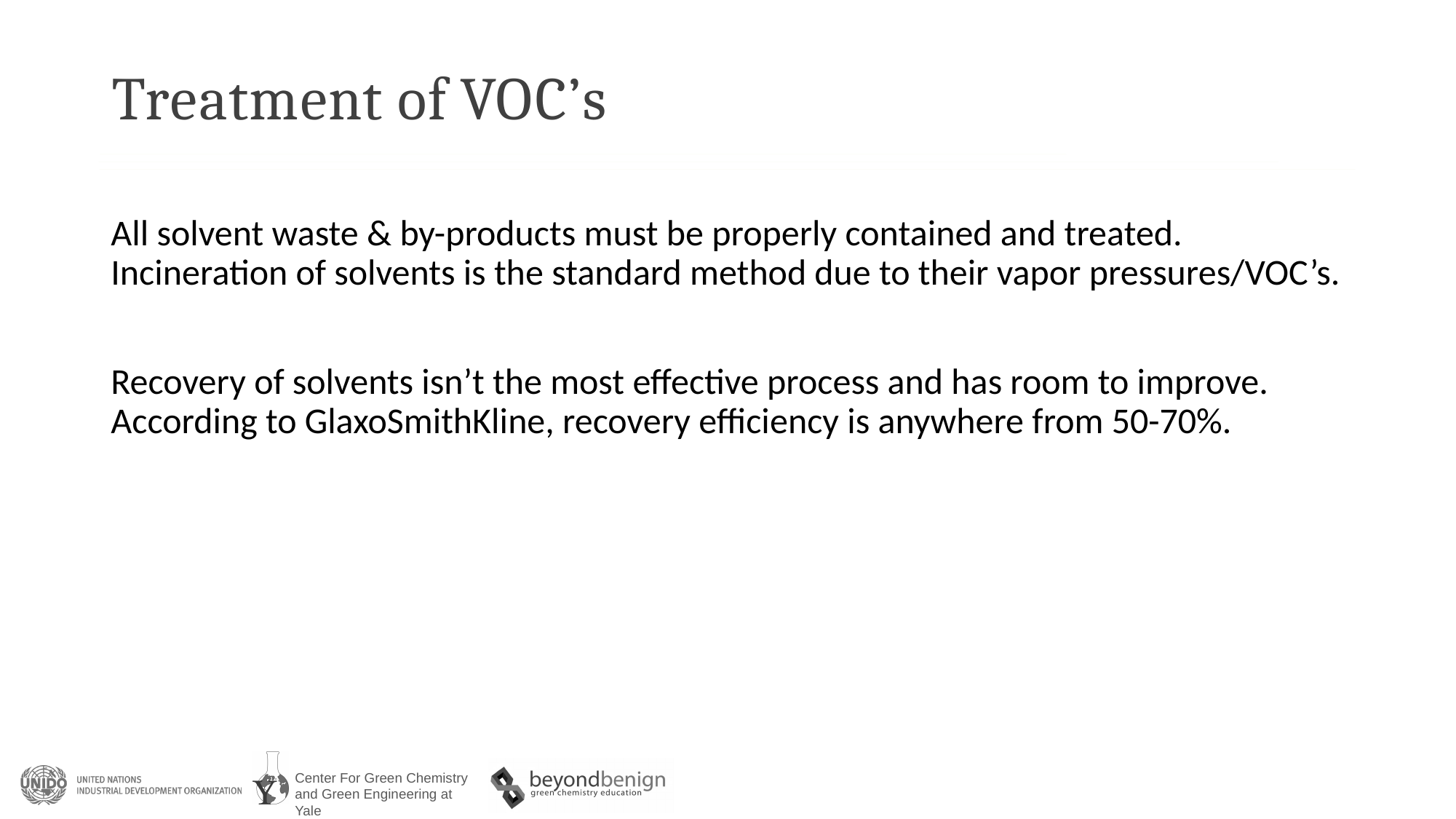

# Treatment of VOC’s
All solvent waste & by-products must be properly contained and treated. Incineration of solvents is the standard method due to their vapor pressures/VOC’s.

Recovery of solvents isn’t the most effective process and has room to improve. According to GlaxoSmithKline, recovery efficiency is anywhere from 50-70%.